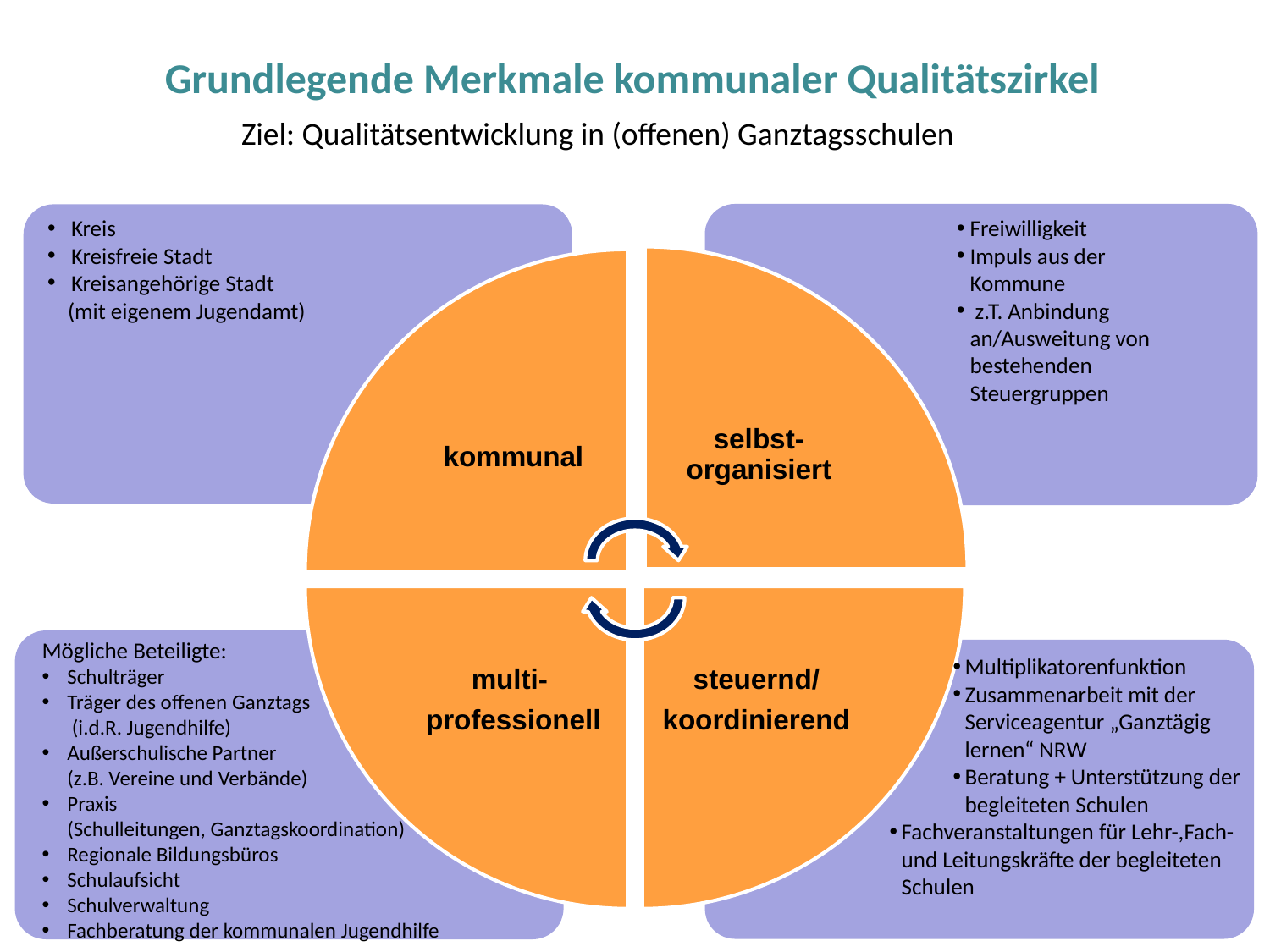

# Grundlegende Merkmale kommunaler Qualitätszirkel
Ziel: Qualitätsentwicklung in (offenen) Ganztagsschulen

kommunal
selbst- organisiert
steuernd/
koordinierend
multi-
professionell
Kreis
Kreisfreie Stadt
Kreisangehörige Stadt
    (mit eigenem Jugendamt)
Freiwilligkeit
Impuls aus der Kommune
 z.T. Anbindung     an/Ausweitung von   bestehenden Steuergruppen
Mögliche Beteiligte:
Schulträger
Träger des offenen Ganztags                                   (i.d.R. Jugendhilfe)
Außerschulische Partner
 	(z.B. Vereine und Verbände)
Praxis
	(Schulleitungen, Ganztagskoordination)
Regionale Bildungsbüros
Schulaufsicht
Schulverwaltung
Fachberatung der kommunalen Jugendhilfe
Multiplikatorenfunktion
Zusammenarbeit mit der Serviceagentur „Ganztägig   lernen“ NRW
Beratung + Unterstützung der begleiteten Schulen
Fachveranstaltungen für Lehr-,Fach- und Leitungskräfte der begleiteten Schulen